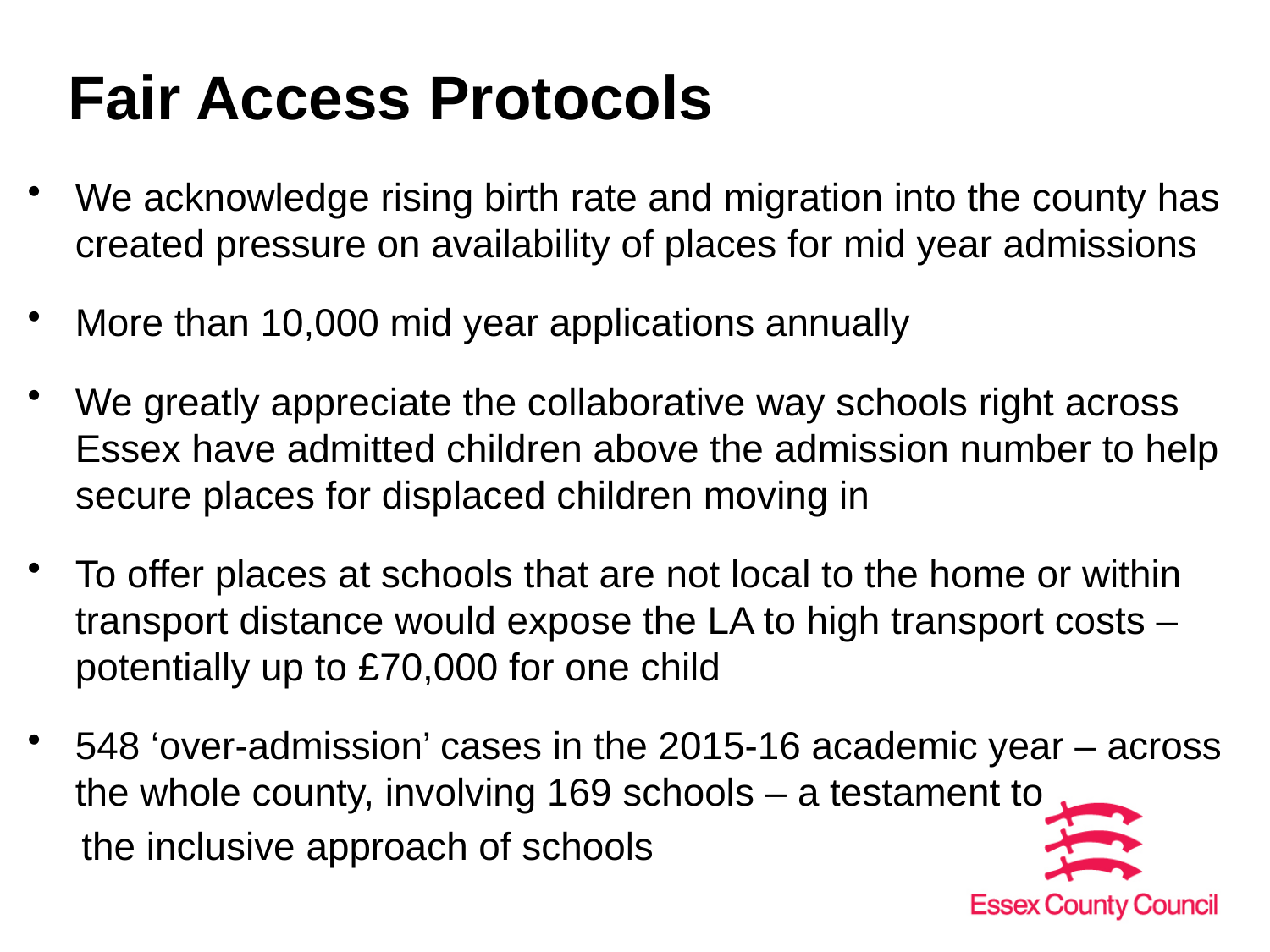

# Fair Access Protocols
We acknowledge rising birth rate and migration into the county has created pressure on availability of places for mid year admissions

More than 10,000 mid year applications annually

We greatly appreciate the collaborative way schools right across Essex have admitted children above the admission number to help secure places for displaced children moving in

To offer places at schools that are not local to the home or within transport distance would expose the LA to high transport costs – potentially up to £70,000 for one child

548 ‘over-admission’ cases in the 2015-16 academic year – across the whole county, involving 169 schools – a testament to
     the inclusive approach of schools